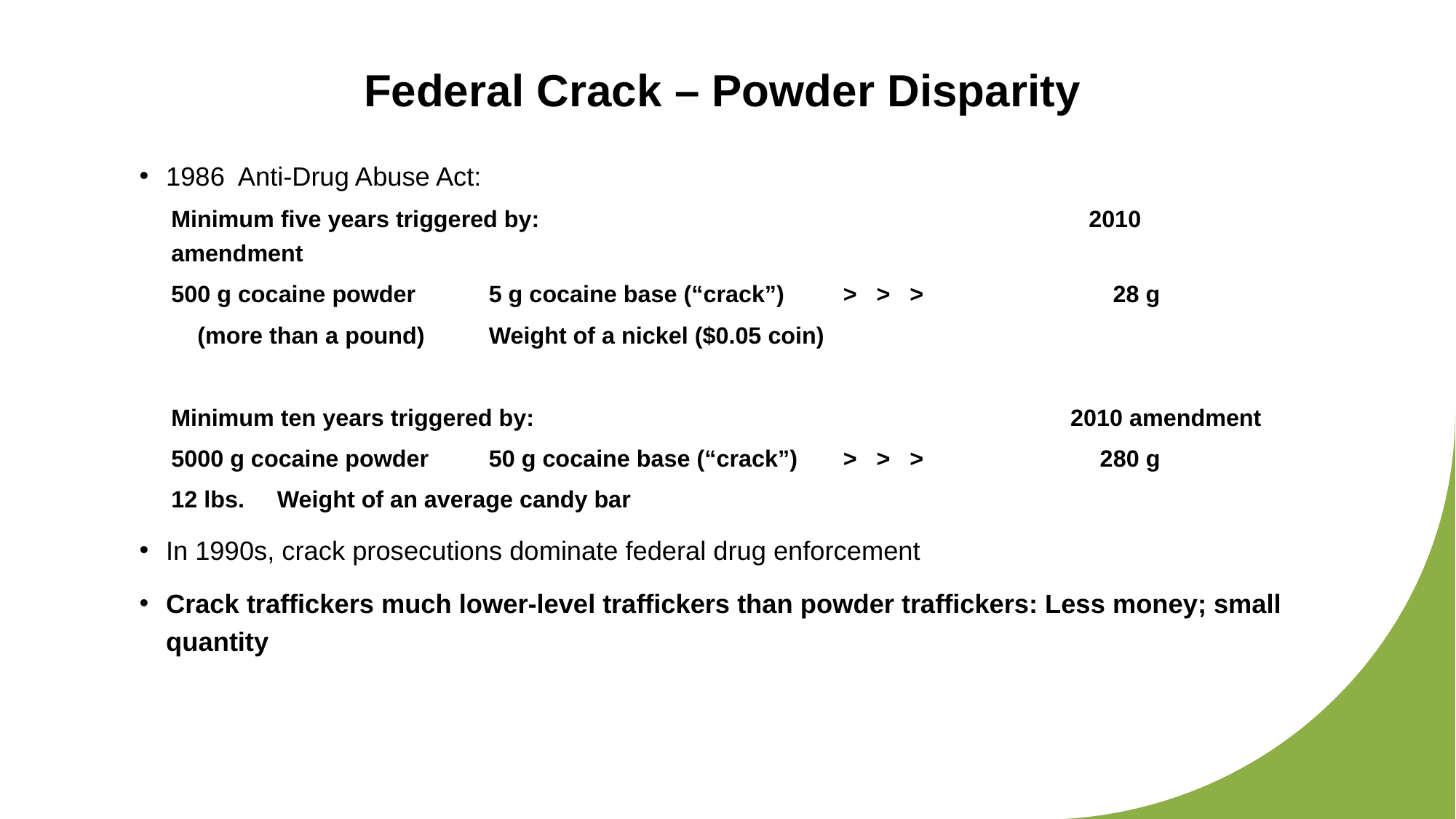

# Federal Crack – Powder Disparity
1986  Anti-Drug Abuse Act:
	Minimum five years triggered by:                                                                                    2010                     									amendment
	500 g cocaine powder      	5 g cocaine base (“crack”)         >   >   >                             28 g
	    (more than a pound)	Weight of a nickel ($0.05 coin)

	Minimum ten years triggered by:                                                                                  2010 amendment
	5000 g cocaine powder    	50 g cocaine base (“crack”)       >   >   >                           280 g
		12 lbs.		Weight of an average candy bar
In 1990s, crack prosecutions dominate federal drug enforcement
Crack traffickers much lower-level traffickers than powder traffickers: Less money; small quantity